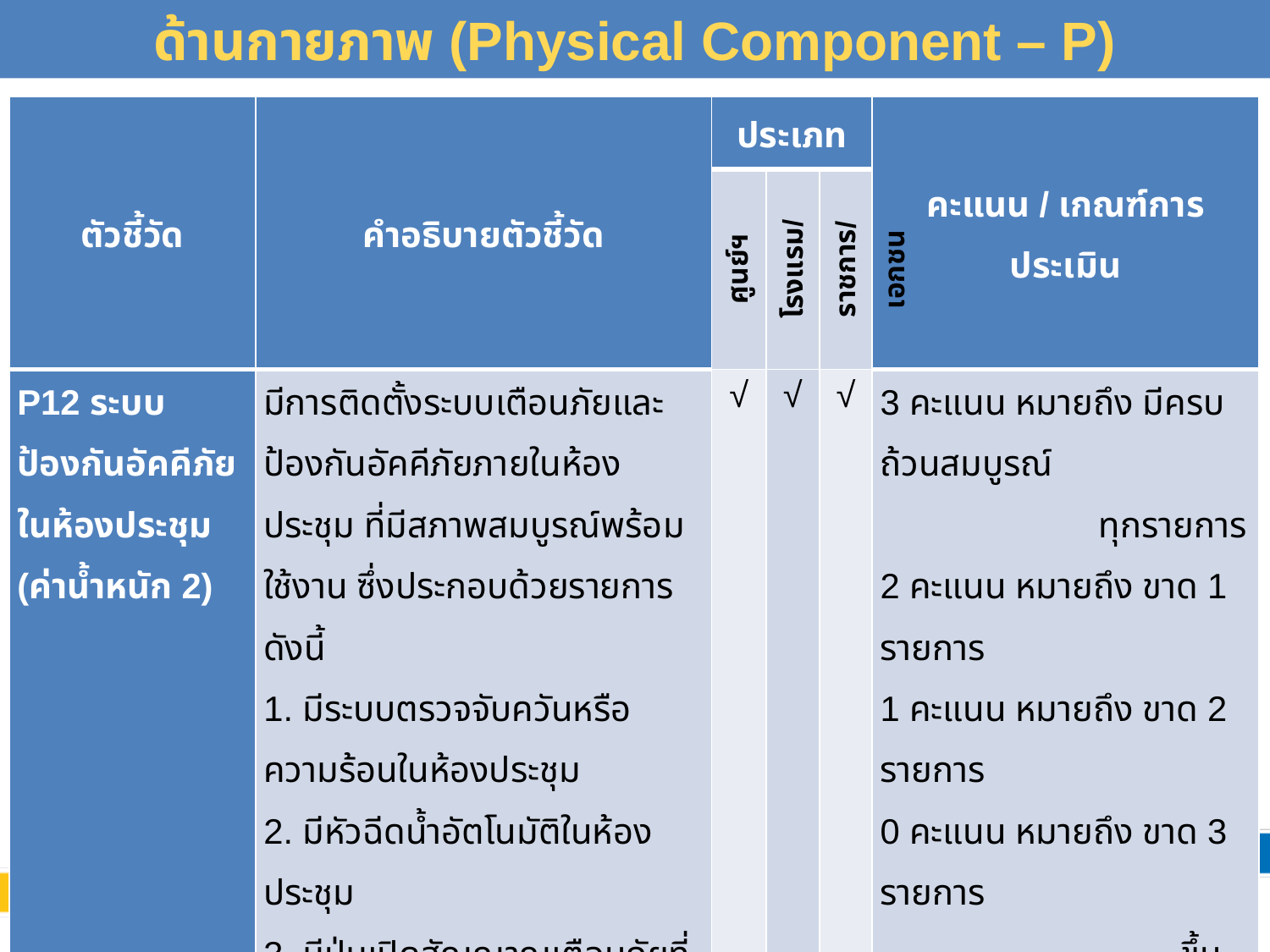

# ด้านกายภาพ (Physical Component – P)
| ตัวชี้วัด | คำอธิบายตัวชี้วัด | ประเภท |  |  | คะแนน / เกณฑ์การประเมิน |
| --- | --- | --- | --- | --- | --- |
|  |  | ศูนย์ฯ | โรงแรม/รีสอร์ท | ราชการ/เอกชน |  |
| P12 ระบบป้องกันอัคคีภัยในห้องประชุม (ค่าน้ำหนัก 2) | มีการติดตั้งระบบเตือนภัยและป้องกันอัคคีภัยภายในห้องประชุม ที่มีสภาพสมบูรณ์พร้อมใช้งาน ซึ่งประกอบด้วยรายการดังนี้ 1. มีระบบตรวจจับควันหรือความร้อนในห้องประชุม 2. มีหัวฉีดน้ำอัตโนมัติในห้องประชุม 3. มีปุ่มเปิดสัญญาณเตือนภัยที่เห็นชัดเจน 4. มีอุปกรณ์ดับเพลิงที่พร้อมใช้งานและอยู่ในบริเวณที่สะดวกต่อการใช้งาน 5. มีเอกสารการตรวจสอบ หรือบำรุงรักษาประจำปี | √ | √ | √ | 3 คะแนน หมายถึง มีครบถ้วนสมบูรณ์ ทุกรายการ 2 คะแนน หมายถึง ขาด 1 รายการ 1 คะแนน หมายถึง ขาด 2 รายการ 0 คะแนน หมายถึง ขาด 3 รายการ ขึ้นไป |
39